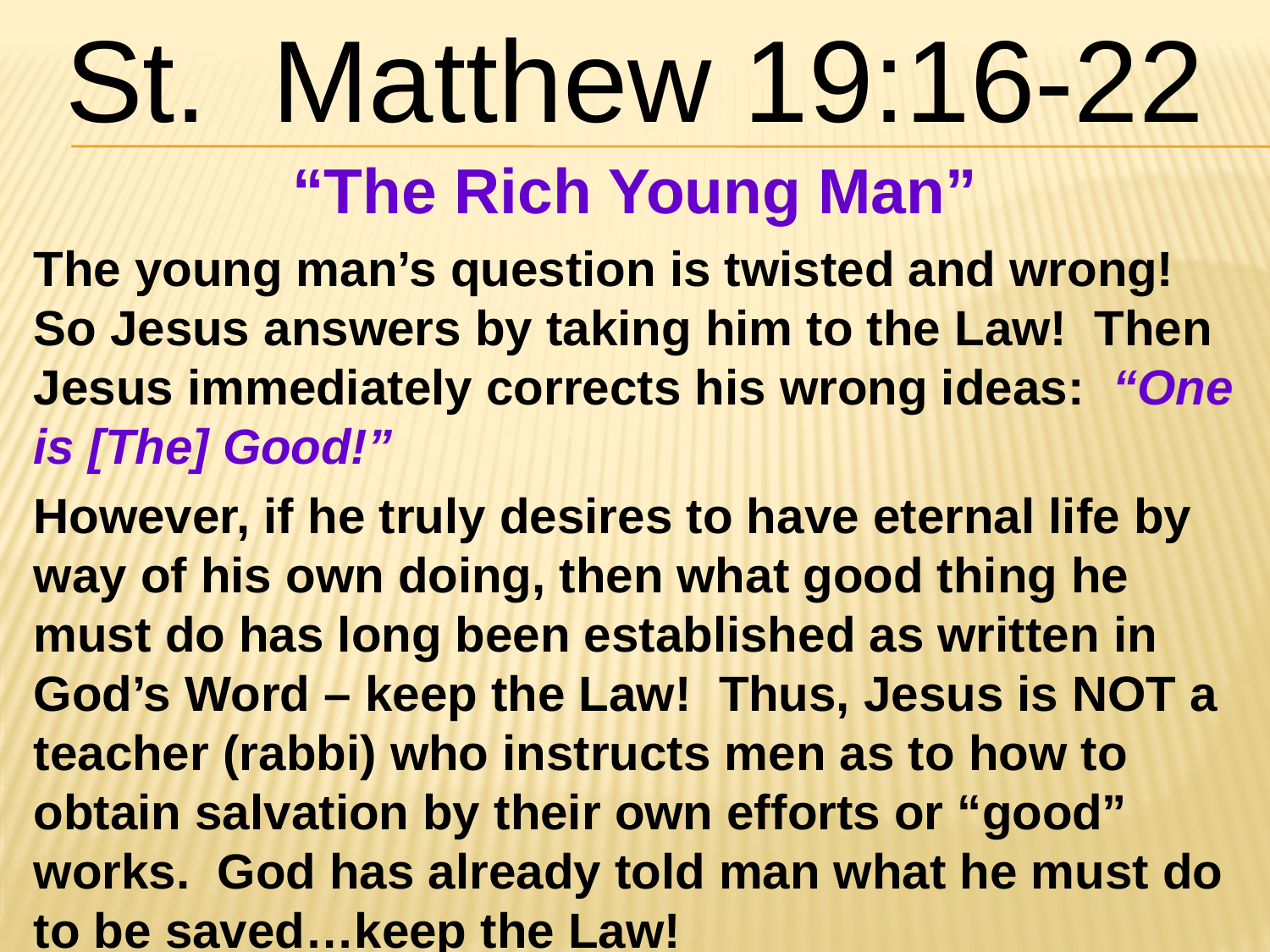

St.  Matthew 19:16-22
“The Rich Young Man”
The young man’s question is twisted and wrong!  So Jesus answers by taking him to the Law!  Then Jesus immediately corrects his wrong ideas:  “One is [The] Good!”
However, if he truly desires to have eternal life by way of his own doing, then what good thing he must do has long been established as written in God’s Word – keep the Law!  Thus, Jesus is NOT a teacher (rabbi) who instructs men as to how to obtain salvation by their own efforts or “good” works.  God has already told man what he must do to be saved…keep the Law!